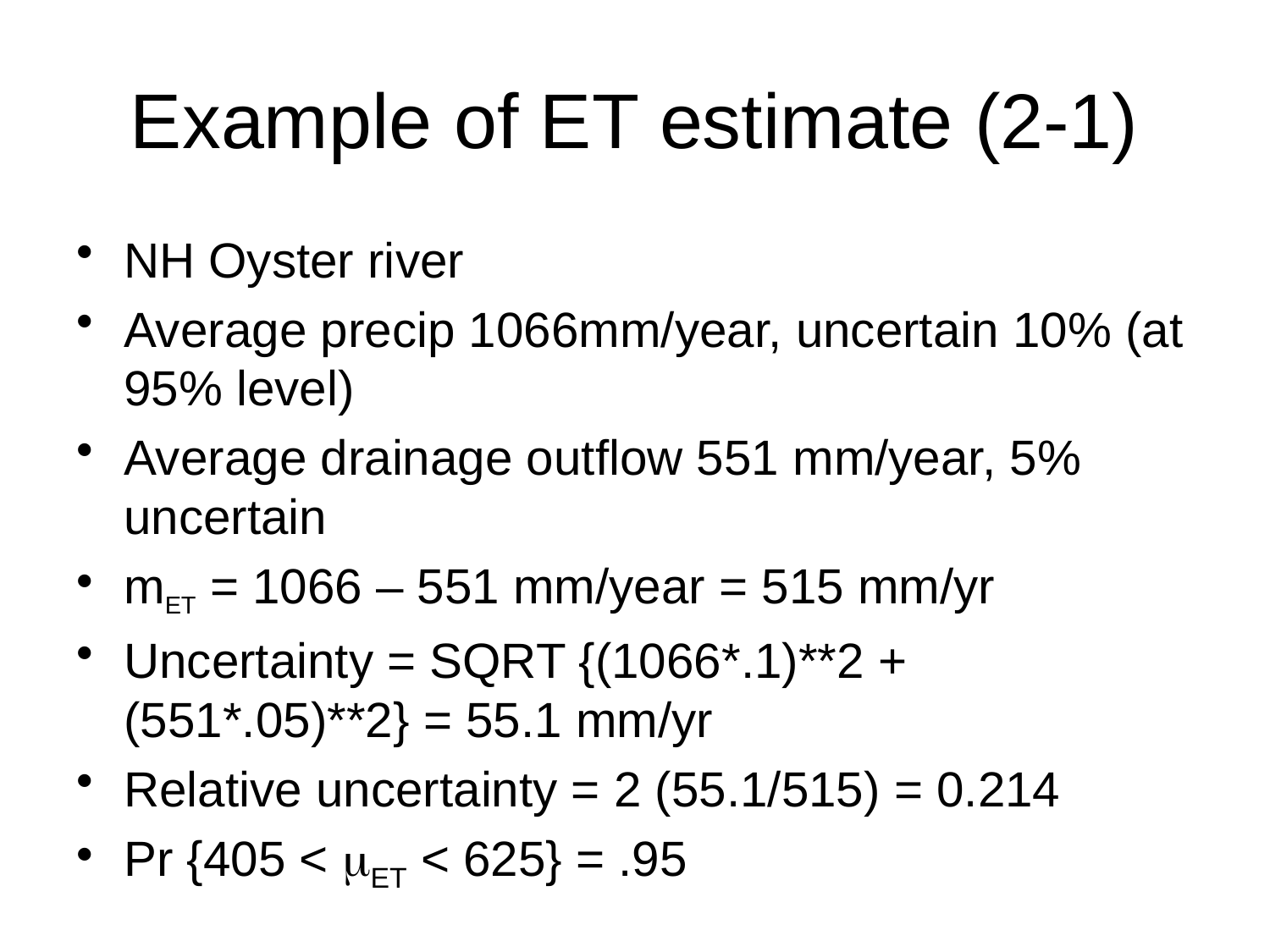

# Example of ET estimate (2-1)
NH Oyster river
Average precip 1066mm/year, uncertain 10% (at 95% level)
Average drainage outflow 551 mm/year, 5% uncertain
mET = 1066 – 551 mm/year = 515 mm/yr
Uncertainty = SQRT {(1066*.1)**2 + (551*.05)**2} = 55.1 mm/yr
Relative uncertainty = 2 (55.1/515) = 0.214
Pr {405 < μET < 625} = .95